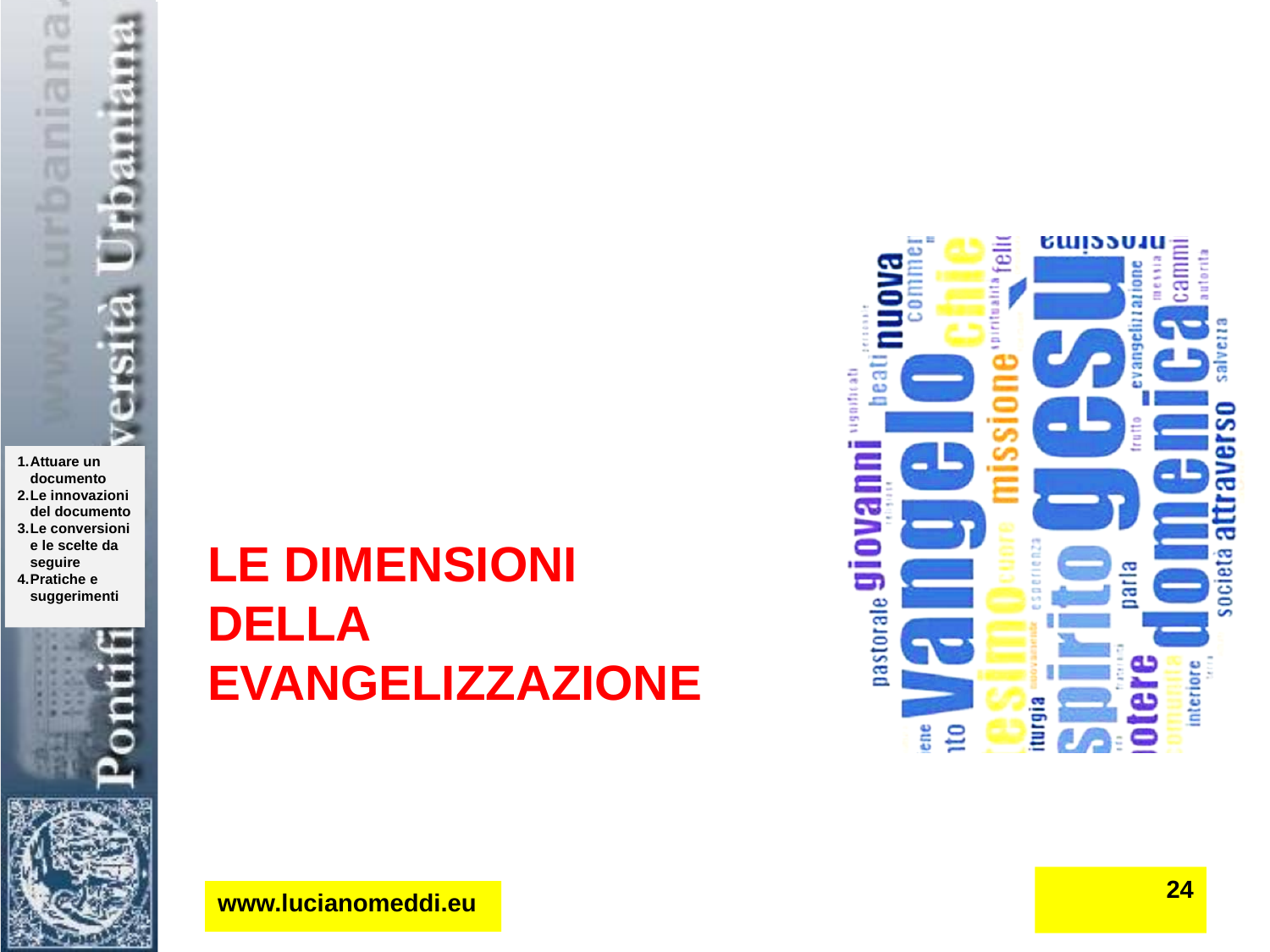

# Le dimensioni della evangelizzazione
24
www.lucianomeddi.eu